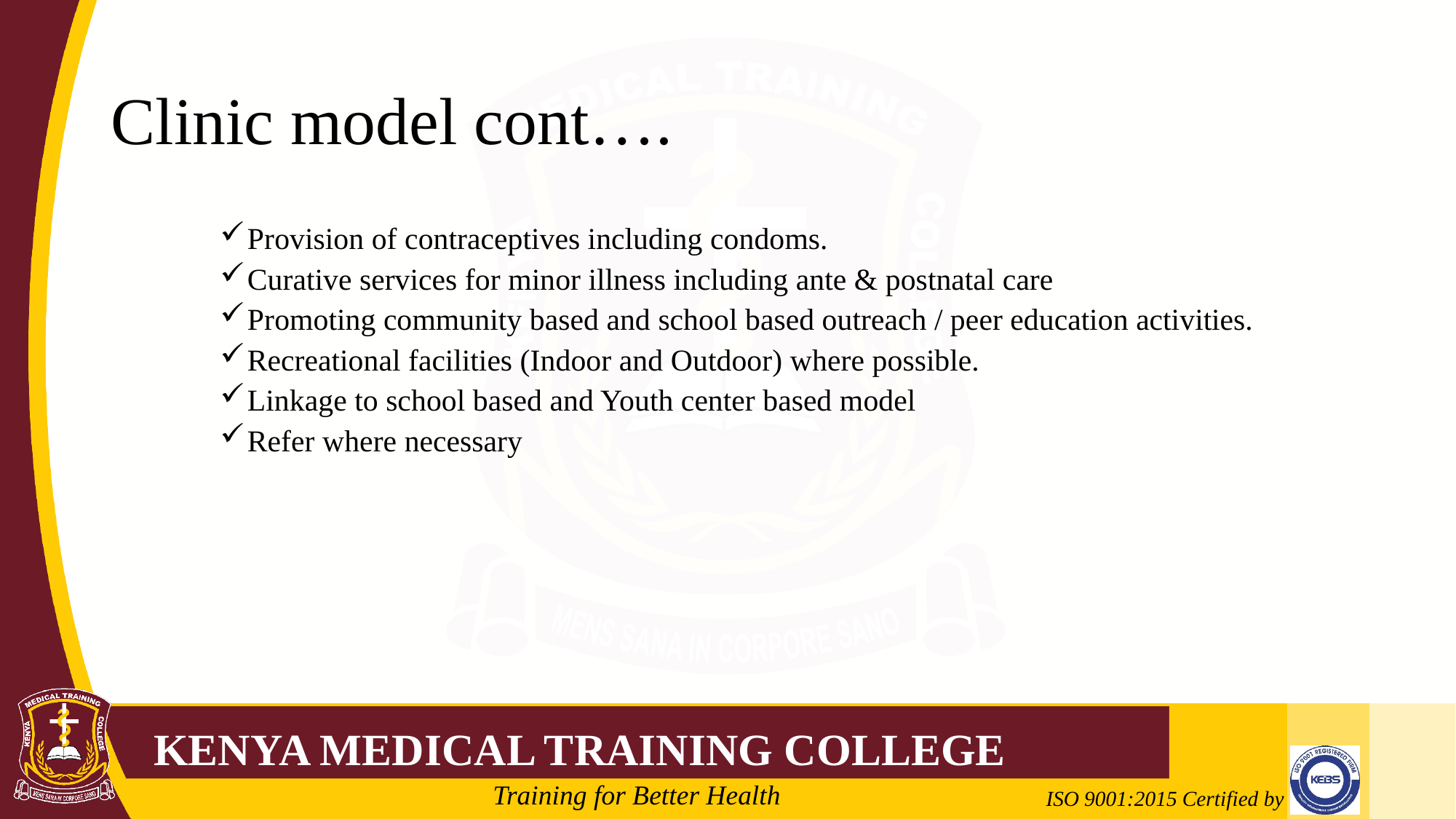

# Clinic model cont….
Provision of contraceptives including condoms.
Curative services for minor illness including ante & postnatal care
Promoting community based and school based outreach / peer education activities.
Recreational facilities (Indoor and Outdoor) where possible.
Linkage to school based and Youth center based model
Refer where necessary